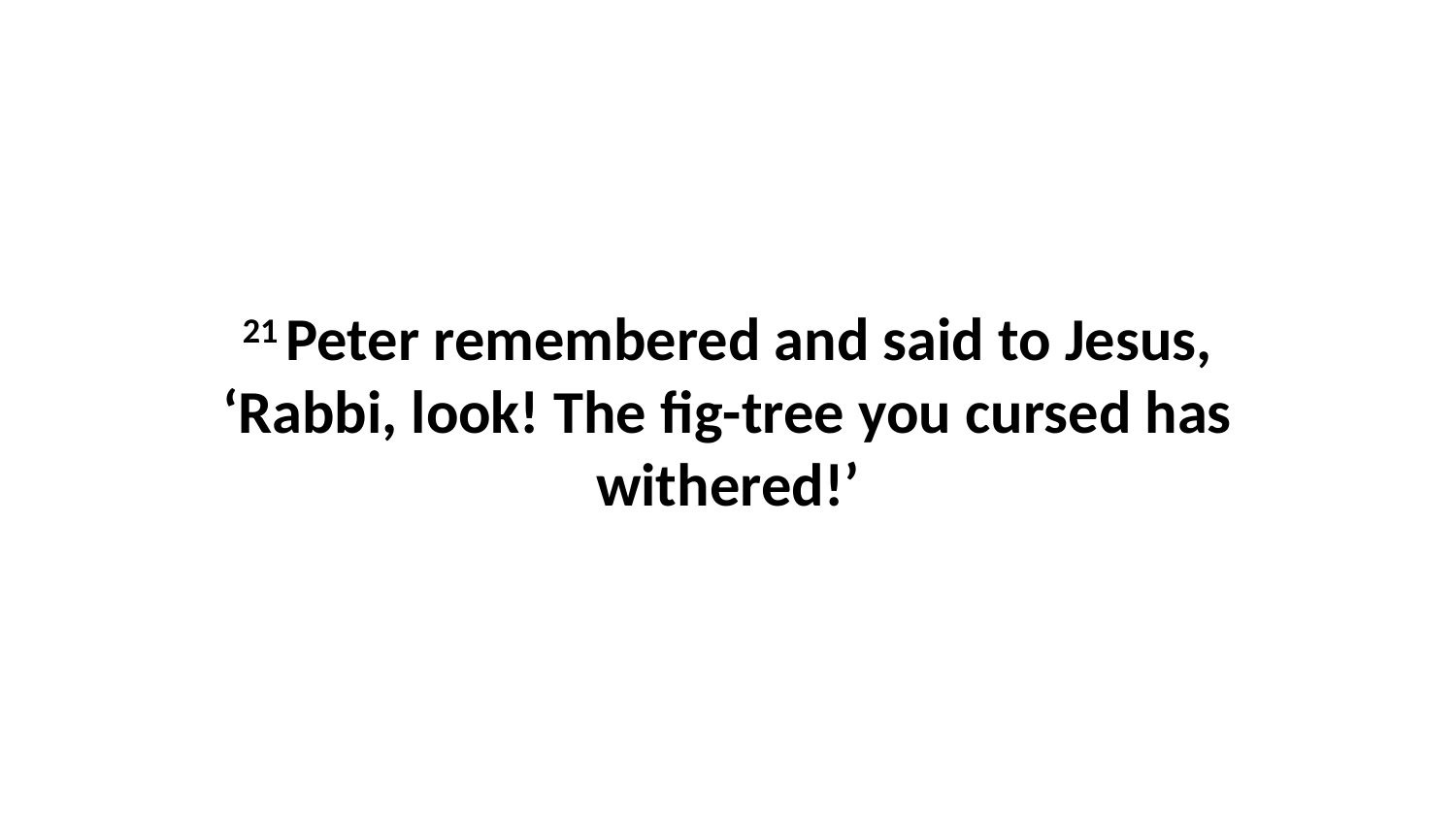

21 Peter remembered and said to Jesus, ‘Rabbi, look! The fig-tree you cursed has withered!’